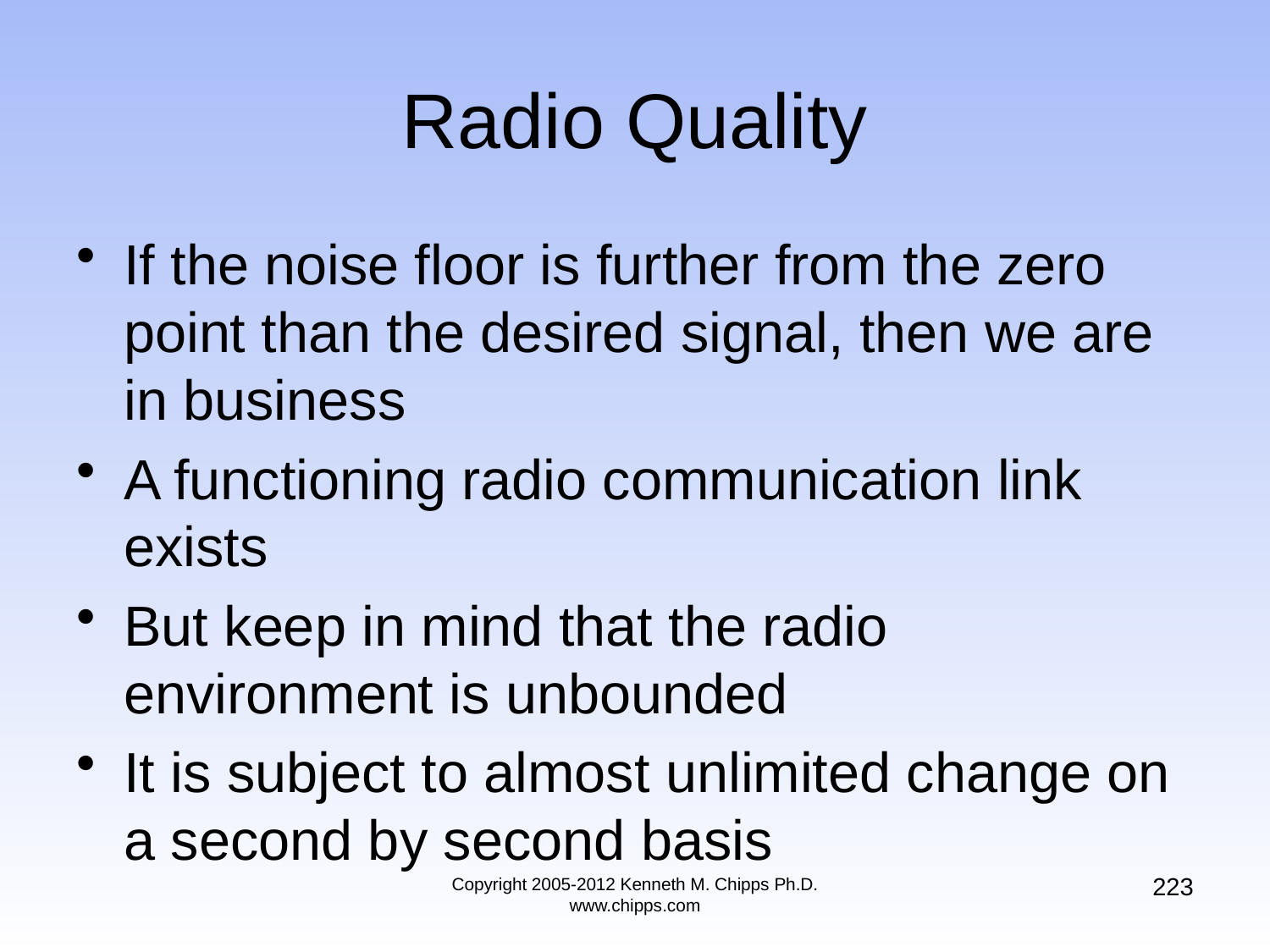

# Radio Quality
If the noise floor is further from the zero point than the desired signal, then we are in business
A functioning radio communication link exists
But keep in mind that the radio environment is unbounded
It is subject to almost unlimited change on a second by second basis
223
Copyright 2005-2012 Kenneth M. Chipps Ph.D. www.chipps.com